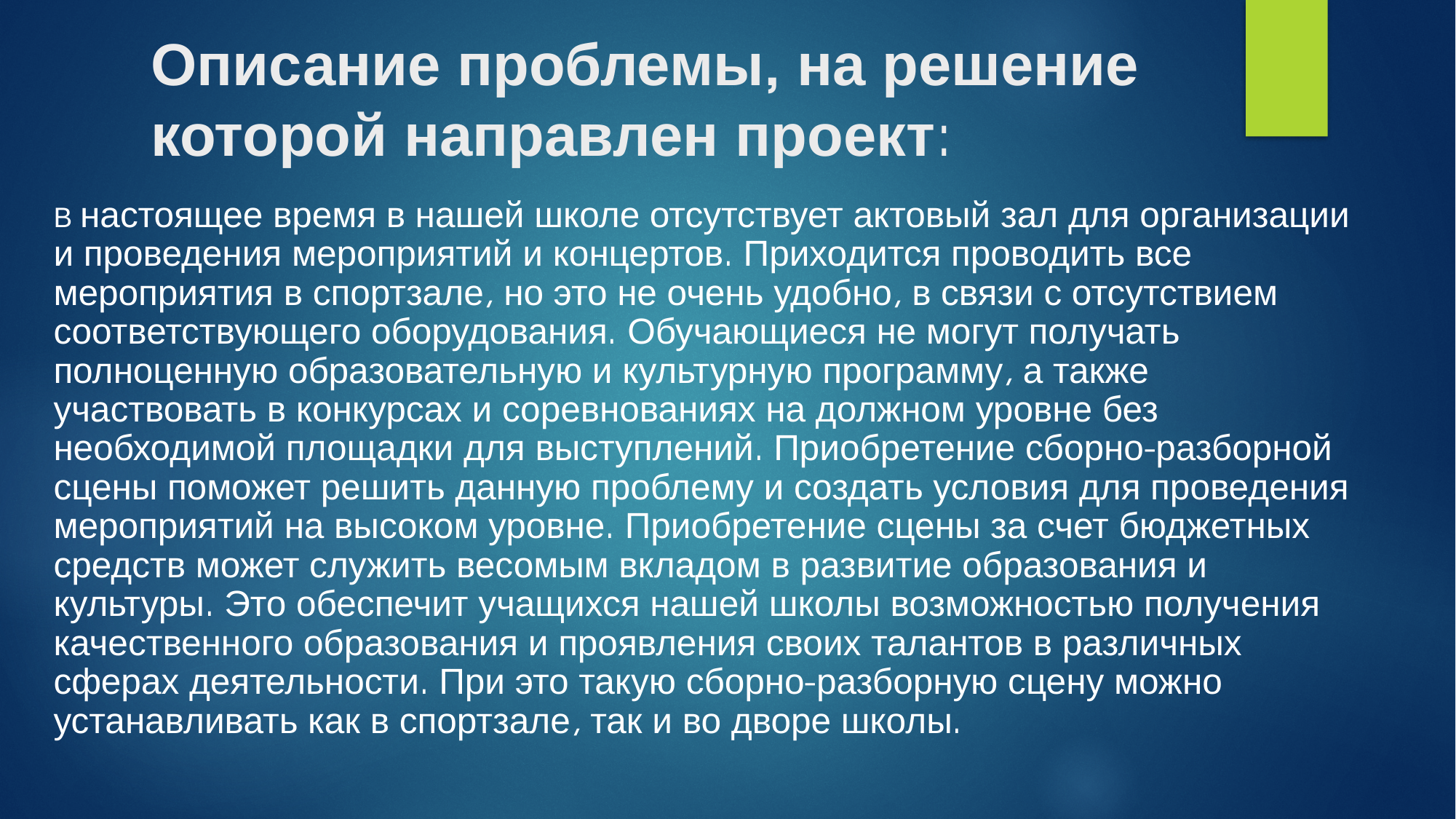

# Описание проблемы, на решение которой направлен проект:
В настоящее время в нашей школе отсутствует актовый зал для организации и проведения мероприятий и концертов. Приходится проводить все мероприятия в спортзале, но это не очень удобно, в связи с отсутствием соответствующего оборудования. Обучающиеся не могут получать полноценную образовательную и культурную программу, а также участвовать в конкурсах и соревнованиях на должном уровне без необходимой площадки для выступлений. Приобретение сборно-разборной сцены поможет решить данную проблему и создать условия для проведения мероприятий на высоком уровне. Приобретение сцены за счет бюджетных средств может служить весомым вкладом в развитие образования и культуры. Это обеспечит учащихся нашей школы возможностью получения качественного образования и проявления своих талантов в различных сферах деятельности. При это такую сборно-разборную сцену можно устанавливать как в спортзале, так и во дворе школы.